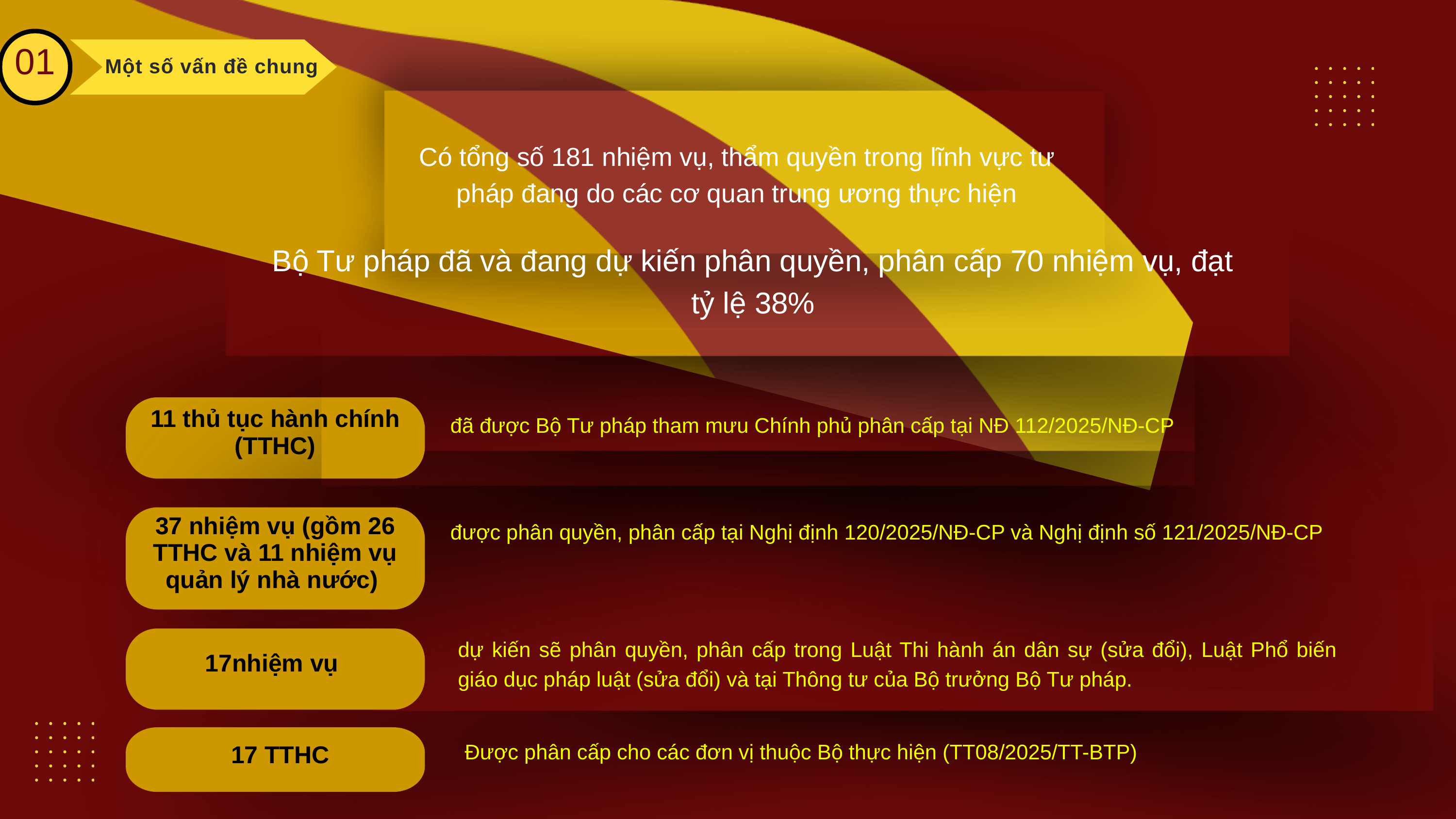

01

Một số vấn đề chung

Có tổng số 181 nhiệm vụ, thẩm quyền trong lĩnh vực tư pháp đang do các cơ quan trung ương thực hiện

Bộ Tư pháp đã và đang dự kiến phân quyền, phân cấp 70 nhiệm vụ, đạt tỷ lệ 38%

11 thủ tục hành chính (TTHC)
đã được Bộ Tư pháp tham mưu Chính phủ phân cấp tại NĐ 112/2025/NĐ-CP

37 nhiệm vụ (gồm 26 TTHC và 11 nhiệm vụ quản lý nhà nước)
được phân quyền, phân cấp tại Nghị định 120/2025/NĐ-CP và Nghị định số 121/2025/NĐ-CP

17nhiệm vụ
dự kiến sẽ phân quyền, phân cấp trong Luật Thi hành án dân sự (sửa đổi), Luật Phổ biến giáo dục pháp luật (sửa đổi) và tại Thông tư của Bộ trưởng Bộ Tư pháp.

17 TTHC

Được phân cấp cho các đơn vị thuộc Bộ thực hiện (TT08/2025/TT-BTP)